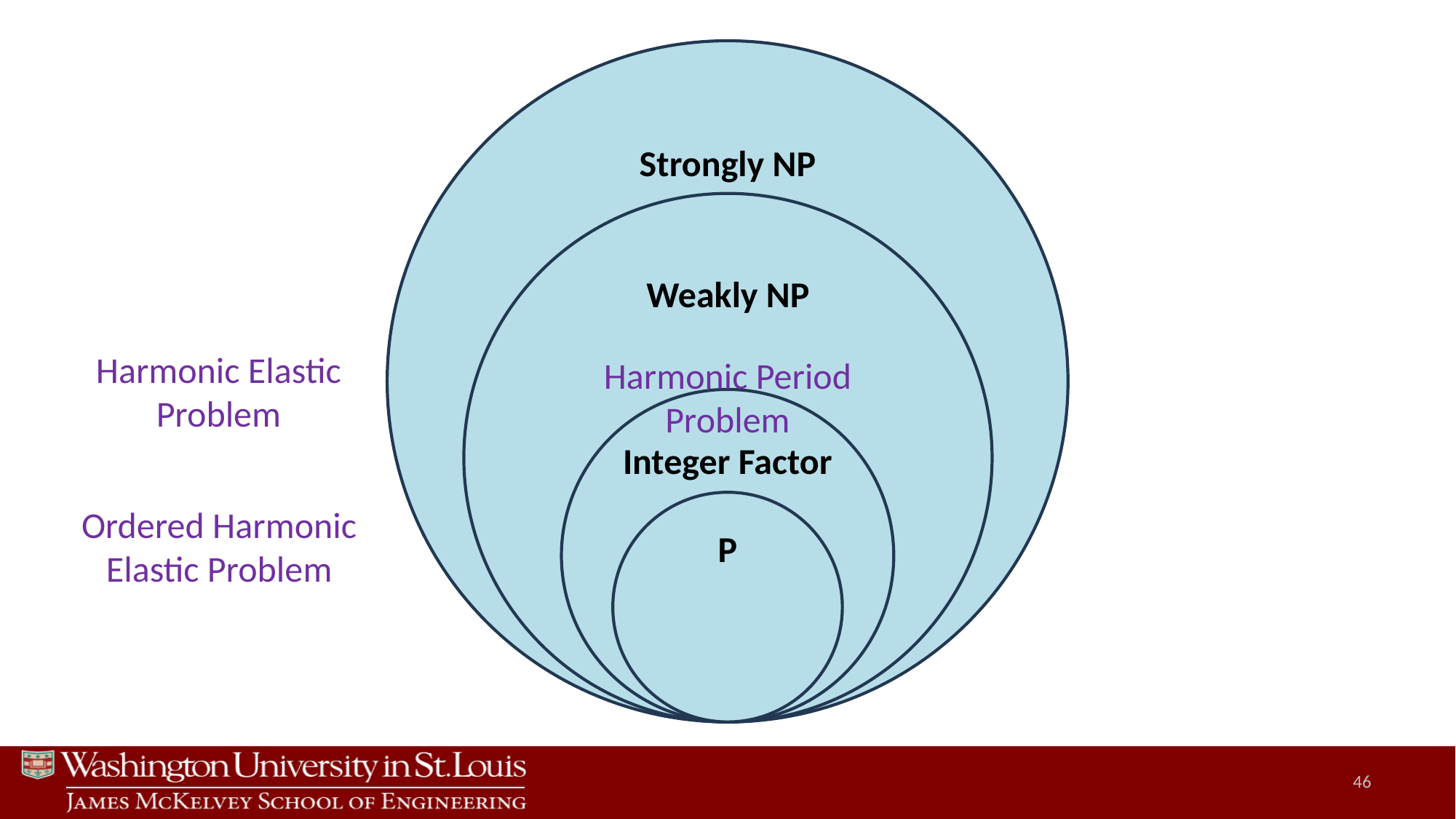

Strongly NP
Weakly NP
Harmonic Elastic Problem
Harmonic Period Problem
Integer Factor
P
Ordered Harmonic Elastic Problem
46